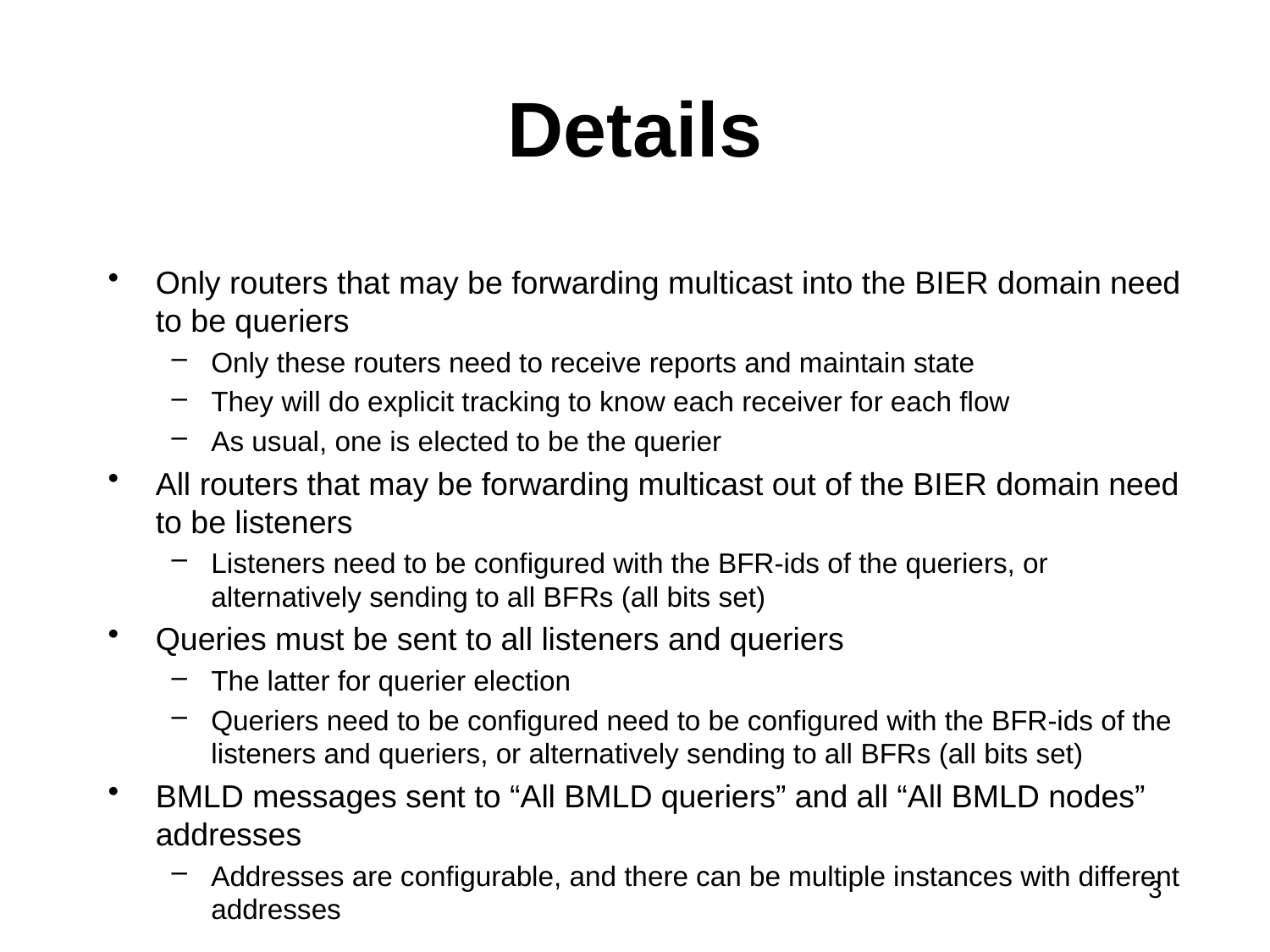

# Details
Only routers that may be forwarding multicast into the BIER domain need to be queriers
Only these routers need to receive reports and maintain state
They will do explicit tracking to know each receiver for each flow
As usual, one is elected to be the querier
All routers that may be forwarding multicast out of the BIER domain need to be listeners
Listeners need to be configured with the BFR-ids of the queriers, or alternatively sending to all BFRs (all bits set)
Queries must be sent to all listeners and queriers
The latter for querier election
Queriers need to be configured need to be configured with the BFR-ids of the listeners and queriers, or alternatively sending to all BFRs (all bits set)
BMLD messages sent to “All BMLD queriers” and all “All BMLD nodes” addresses
Addresses are configurable, and there can be multiple instances with different addresses
3